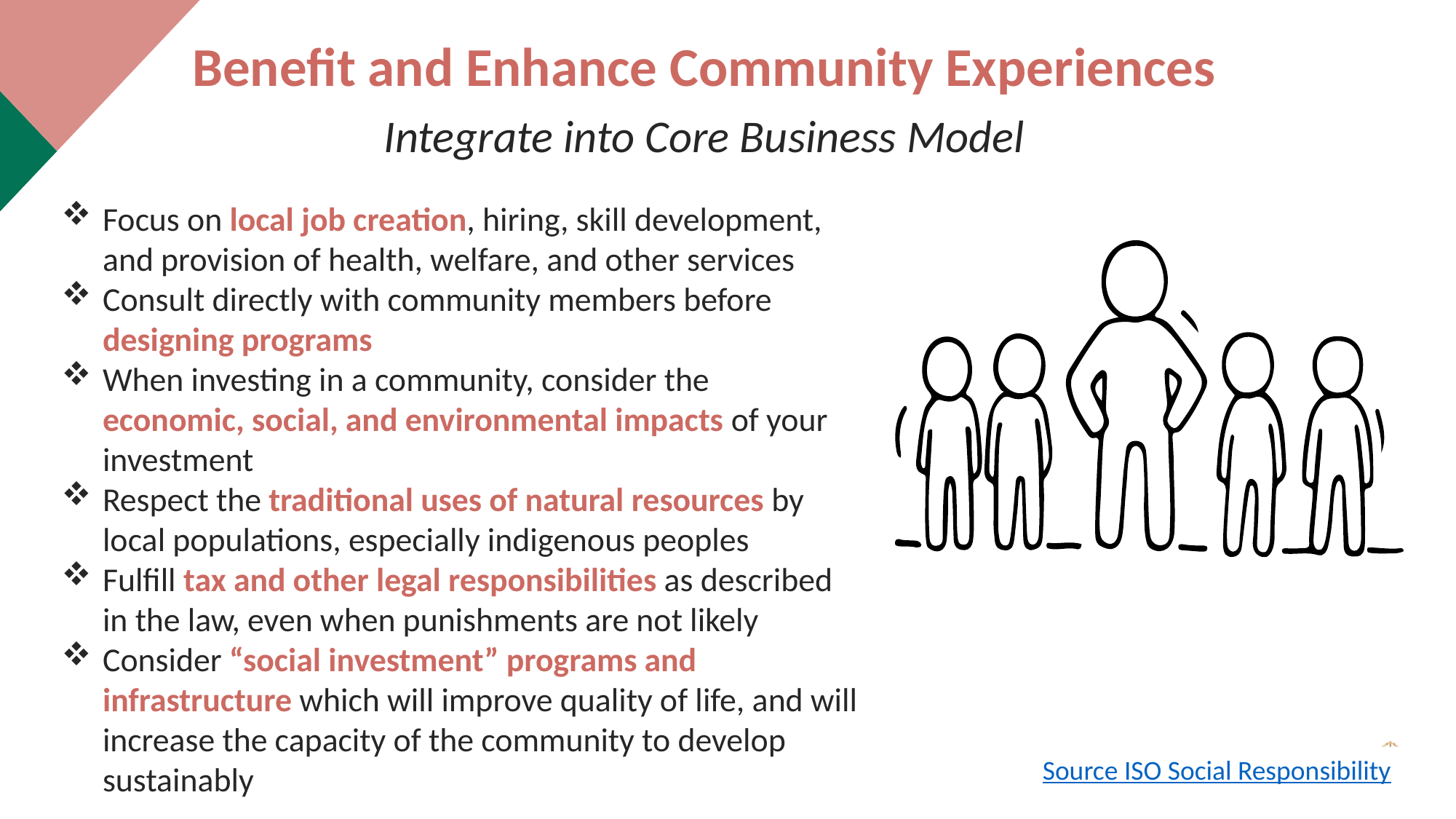

Benefit and Enhance Community Experiences
Integrate into Core Business Model

Focus on local job creation, hiring, skill development, and provision of health, welfare, and other services
Consult directly with community members before designing programs
When investing in a community, consider the economic, social, and environmental impacts of your investment
Respect the traditional uses of natural resources by local populations, especially indigenous peoples
Fulfill tax and other legal responsibilities as described in the law, even when punishments are not likely
Consider “social investment” programs and infrastructure which will improve quality of life, and will increase the capacity of the community to develop sustainably

Source ISO Social Responsibility